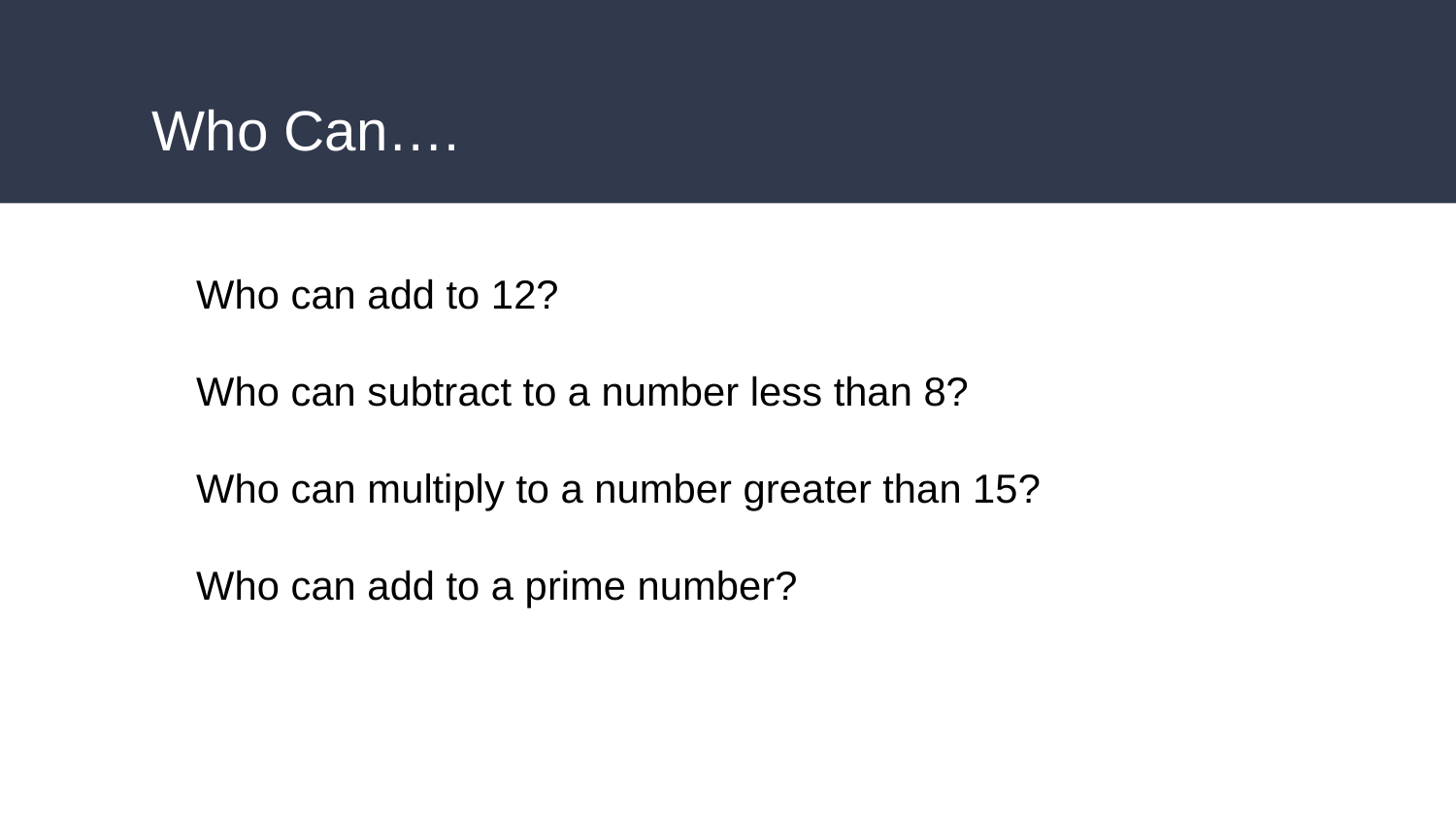

# Who Can….
Who can add to 12?

Who can subtract to a number less than 8?

Who can multiply to a number greater than 15?

Who can add to a prime number?